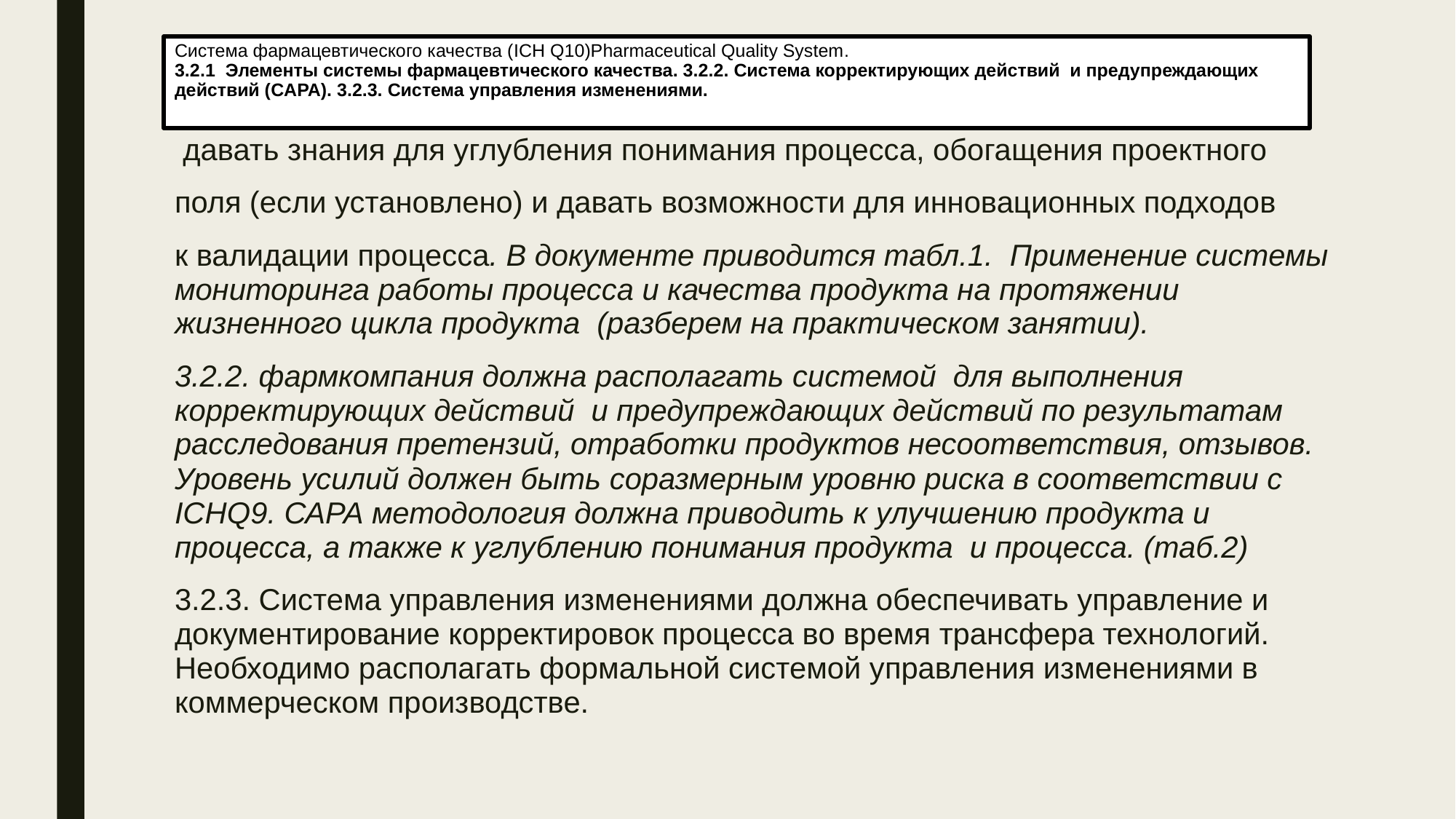

# Система фармацевтического качества (ICH Q10)Pharmaceutical Quality System. 3.2.1  Элементы системы фармацевтического качества. 3.2.2. Система корректирующих действий  и предупреждающих действий (CAPA). 3.2.3. Система управления изменениями.
 давать знания для углубления понимания процесса, обогащения проектного
поля (если установлено) и давать возможности для инновационных подходов
к валидации процесса. В документе приводится табл.1.  Применение системы мониторинга работы процесса и качества продукта на протяжении жизненного цикла продукта  (разберем на практическом занятии).
3.2.2. фармкомпания должна располагать системой  для выполнения корректирующих действий  и предупреждающих действий по результатам расследования претензий, отработки продуктов несоответствия, отзывов. Уровень усилий должен быть соразмерным уровню риска в соответствии с ICHQ9. САРА методология должна приводить к улучшению продукта и процесса, а также к углублению понимания продукта  и процесса. (таб.2)
3.2.3. Система управления изменениями должна обеспечивать управление и документирование корректировок процесса во время трансфера технологий.  Необходимо располагать формальной системой управления изменениями в коммерческом производстве.